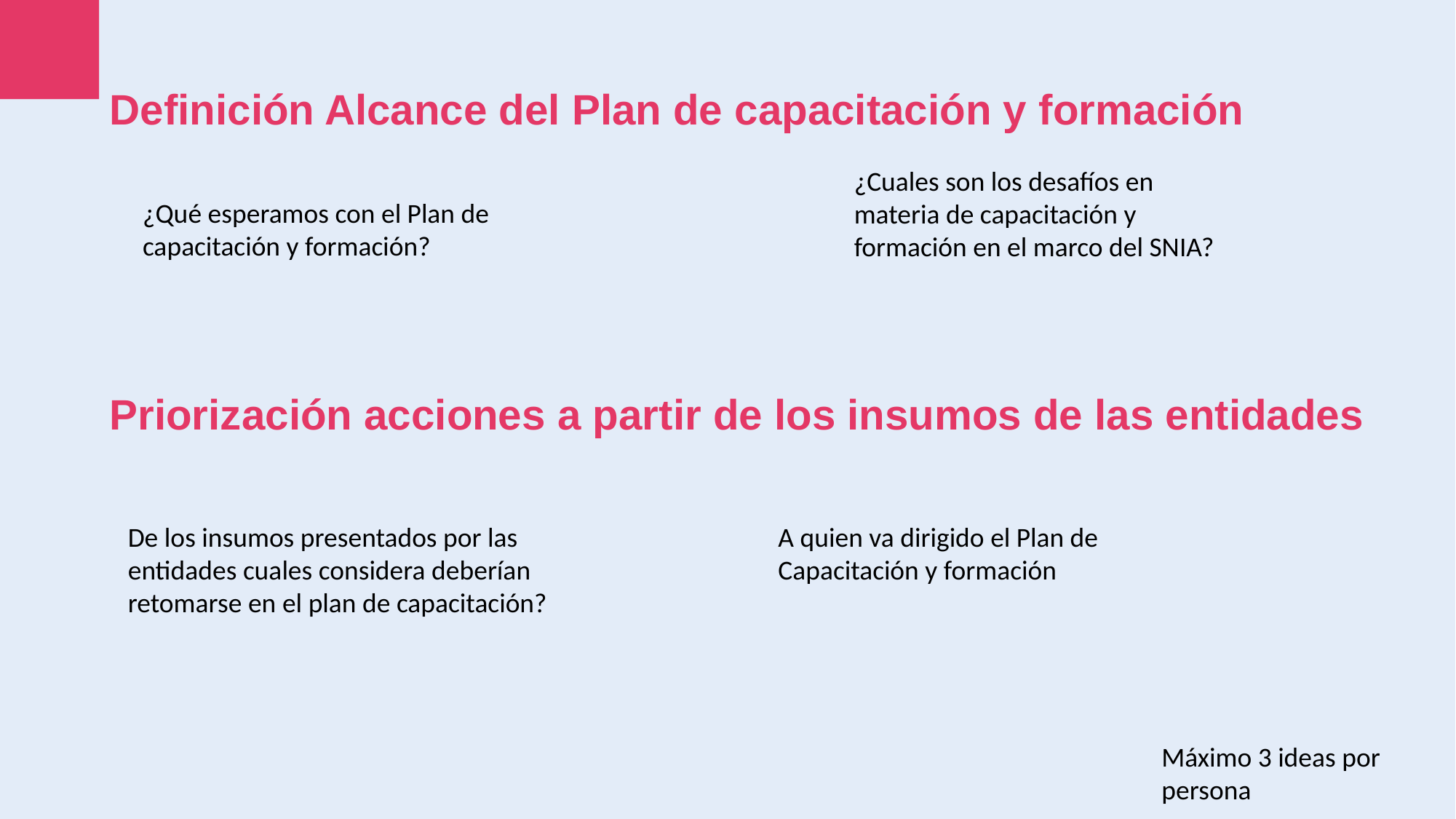

Definición Alcance del Plan de capacitación y formación

¿Cuales son los desafíos en materia de capacitación y formación en el marco del SNIA?
¿Qué esperamos con el Plan de capacitación y formación?
Priorización acciones a partir de los insumos de las entidades

De los insumos presentados por las entidades cuales considera deberían retomarse en el plan de capacitación?
A quien va dirigido el Plan de Capacitación y formación
Máximo 3 ideas por persona